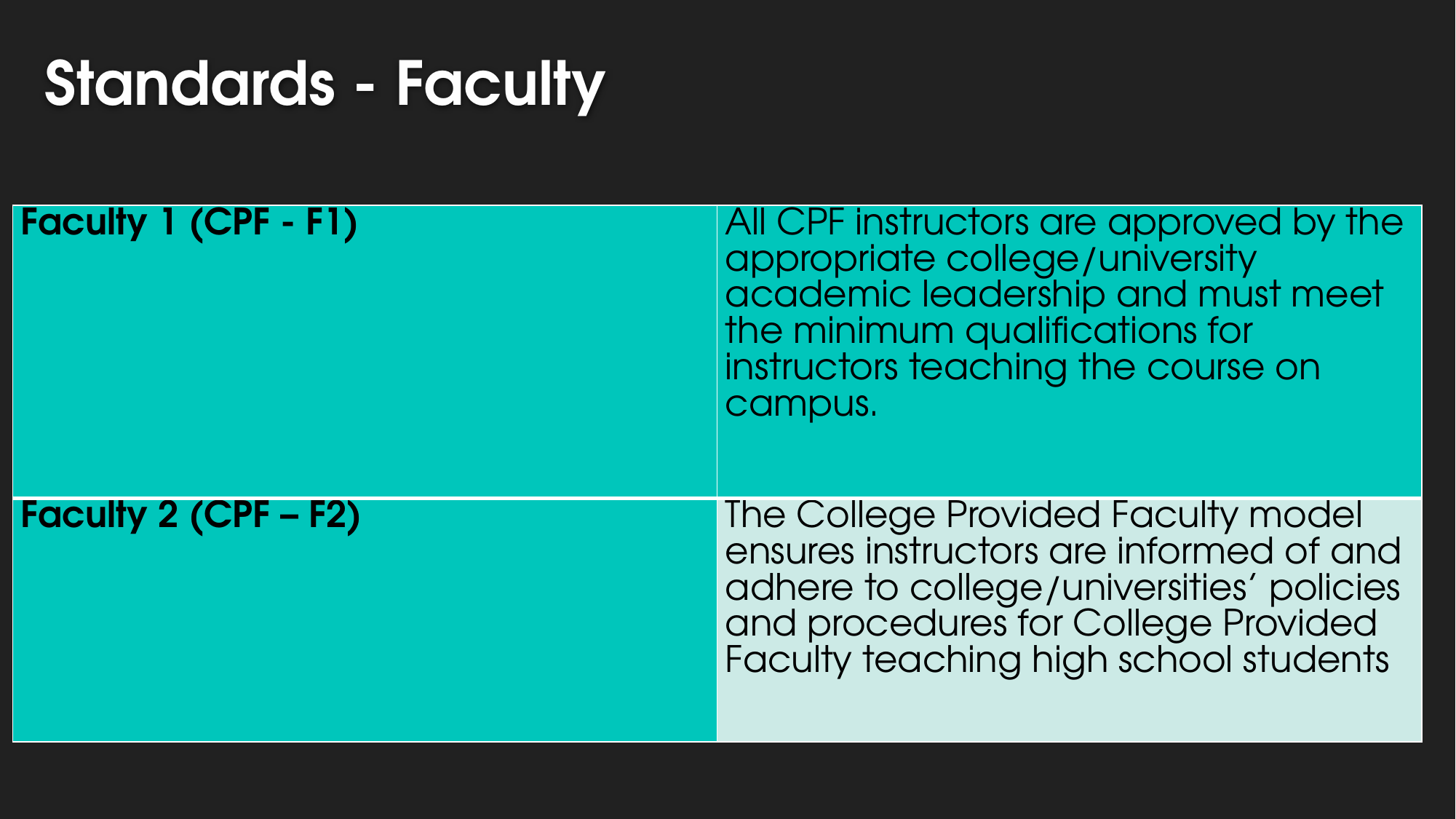

Standards - Faculty
| Faculty 1 (CPF - F1) | All CPF instructors are approved by the appropriate college/university academic leadership and must meet the minimum qualifications for instructors teaching the course on campus. |
| --- | --- |
| Faculty 2 (CPF – F2) | The College Provided Faculty model ensures instructors are informed of and adhere to college/universities’ policies and procedures for College Provided Faculty teaching high school students |